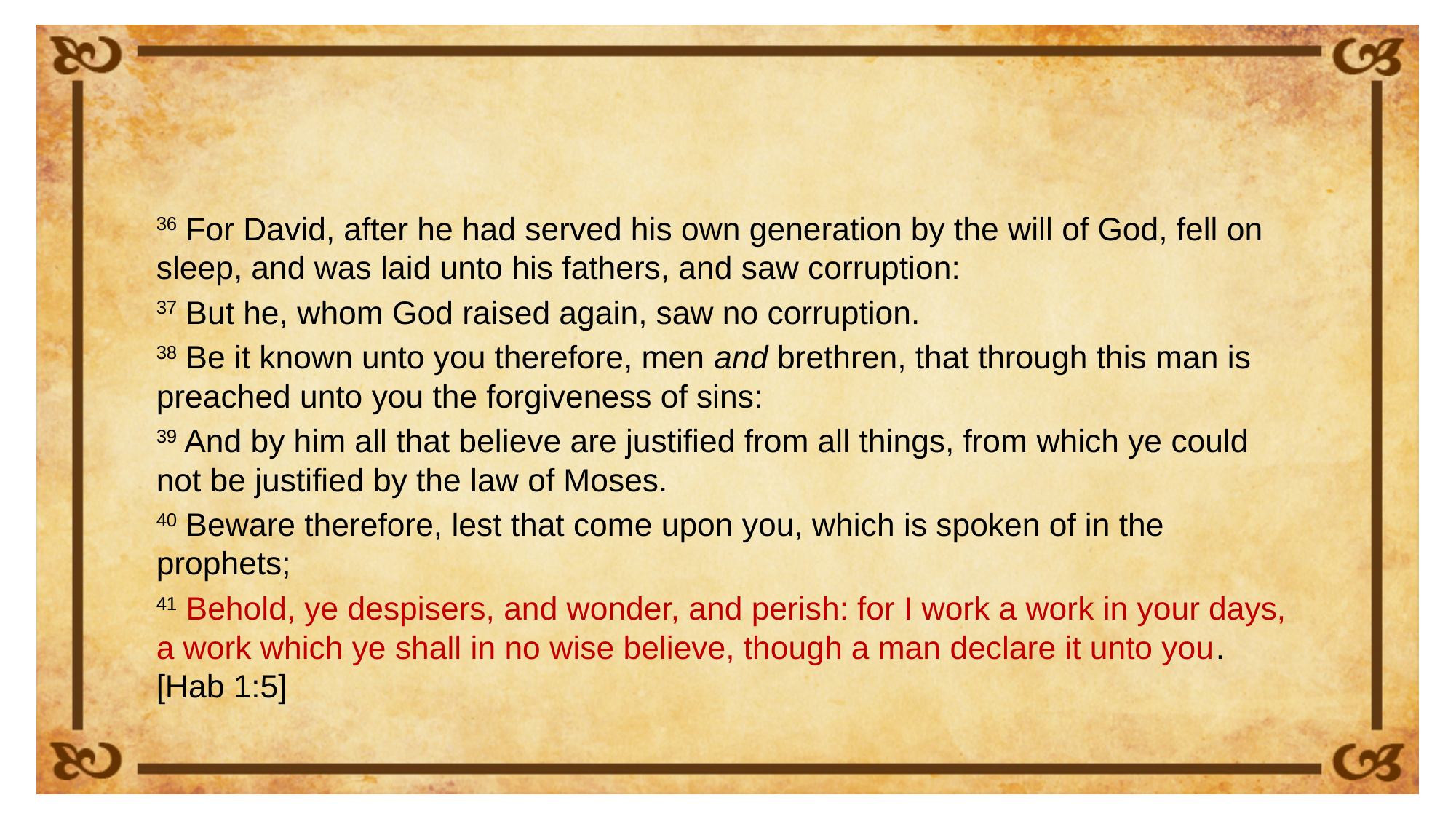

36 For David, after he had served his own generation by the will of God, fell on sleep, and was laid unto his fathers, and saw corruption:
37 But he, whom God raised again, saw no corruption.
38 Be it known unto you therefore, men and brethren, that through this man is preached unto you the forgiveness of sins:
39 And by him all that believe are justified from all things, from which ye could not be justified by the law of Moses.
40 Beware therefore, lest that come upon you, which is spoken of in the prophets;
41 Behold, ye despisers, and wonder, and perish: for I work a work in your days, a work which ye shall in no wise believe, though a man declare it unto you. [Hab 1:5]